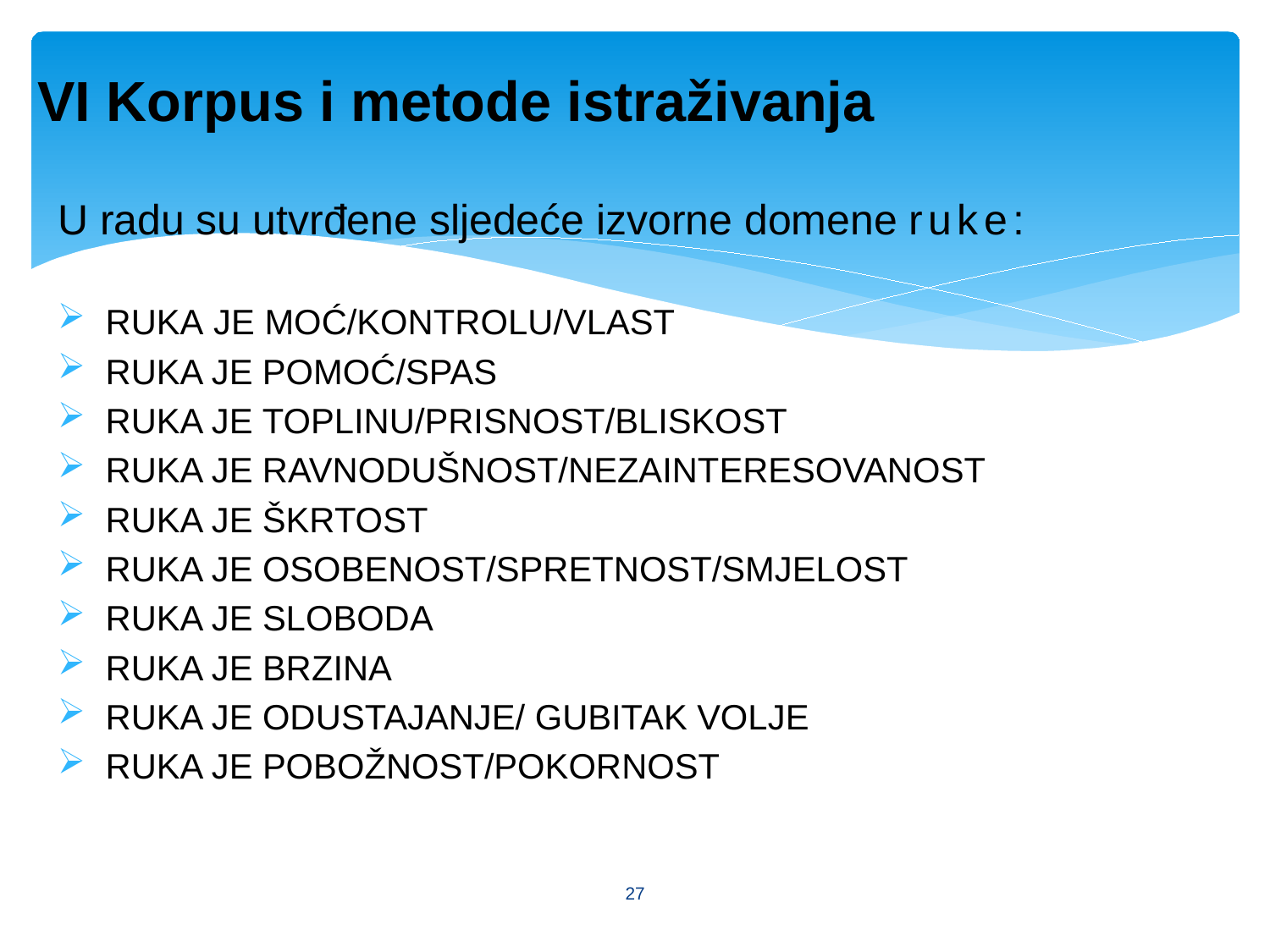

# VI Korpus i metode istraživanja
U radu su utvrđene sljedeće izvorne domene ruke:

 RUKA JE MOĆ/KONTROLU/VLAST
 RUKA JE POMOĆ/SPAS
 RUKA JE TOPLINU/PRISNOST/BLISKOST
 RUKA JE RAVNODUŠNOST/NEZAINTERESOVANOST
 RUKA JE ŠKRTOST
 RUKA JE OSOBENOST/SPRETNOST/SMJELOST
 RUKA JE SLOBODA
 RUKA JE BRZINA
 RUKA JE ODUSTAJANJE/ GUBITAK VOLJE
 RUKA JE POBOŽNOST/POKORNOST
27